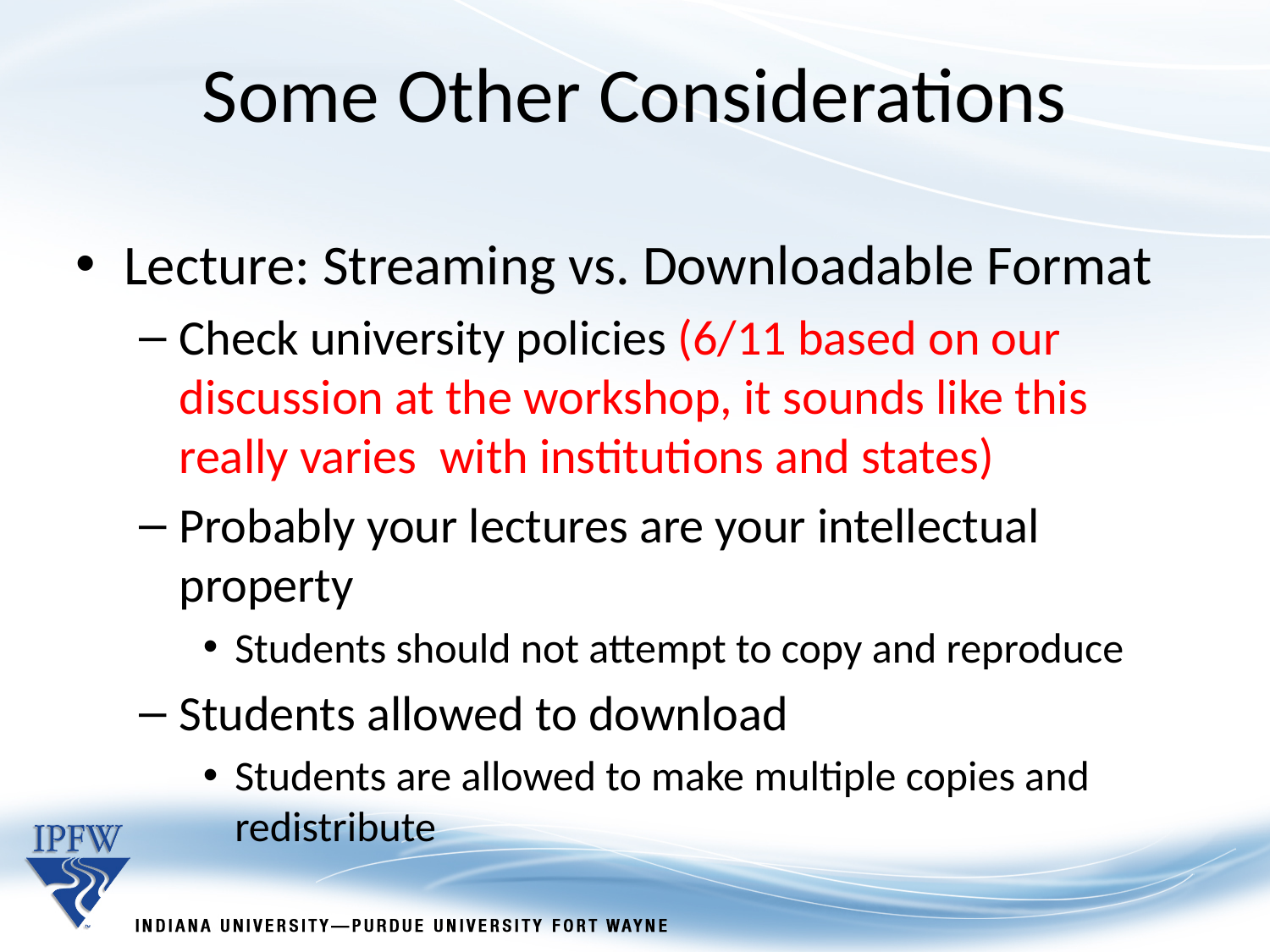

Some Other Considerations
Lecture: Streaming vs. Downloadable Format
Check university policies (6/11 based on our discussion at the workshop, it sounds like this really varies  with institutions and states)
Probably your lectures are your intellectual property
Students should not attempt to copy and reproduce
Students allowed to download
Students are allowed to make multiple copies and redistribute